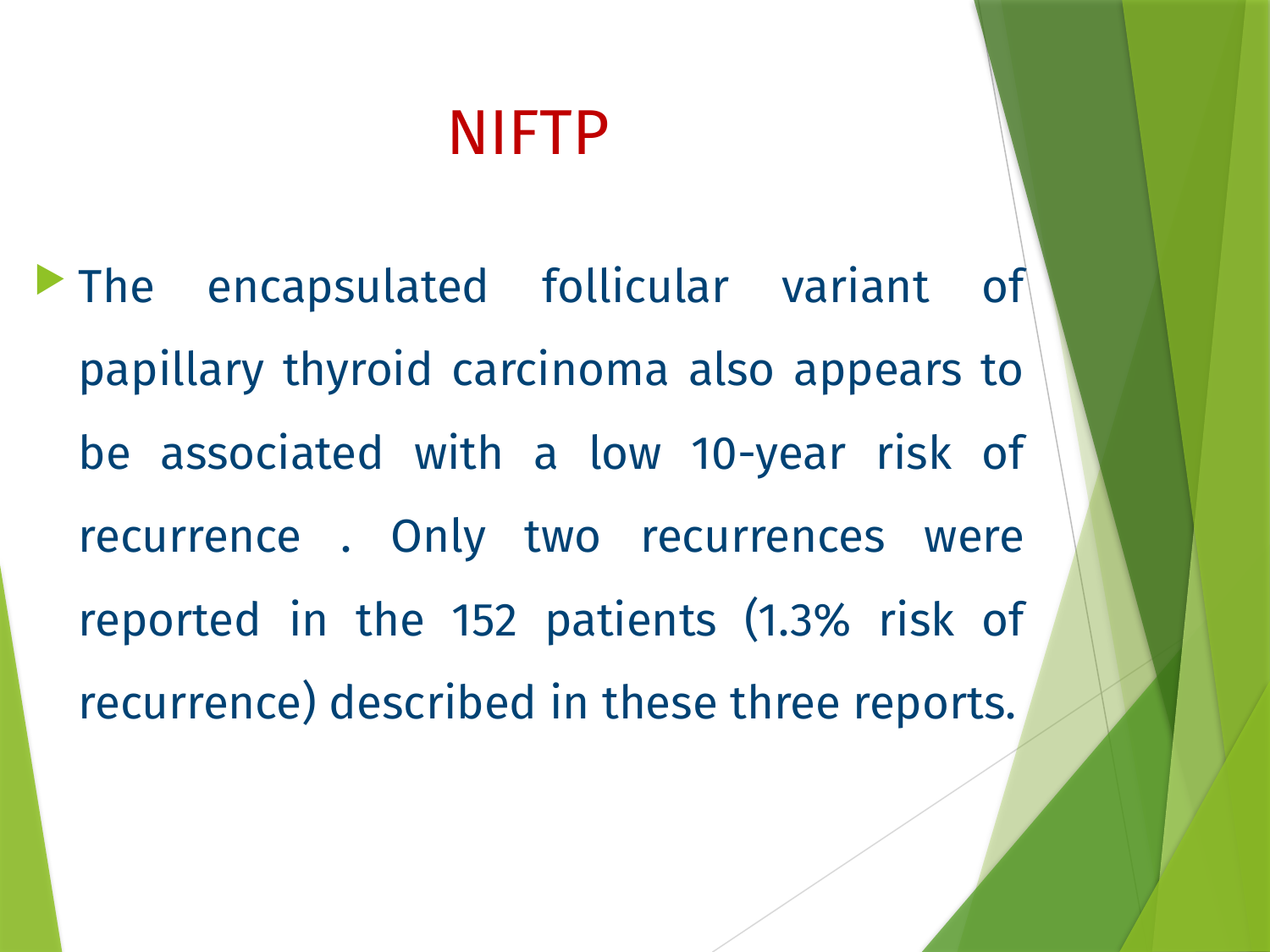

# NIFTP
The encapsulated follicular variant of papillary thyroid carcinoma also appears to be associated with a low 10-year risk of recurrence . Only two recurrences were reported in the 152 patients (1.3% risk of recurrence) described in these three reports.